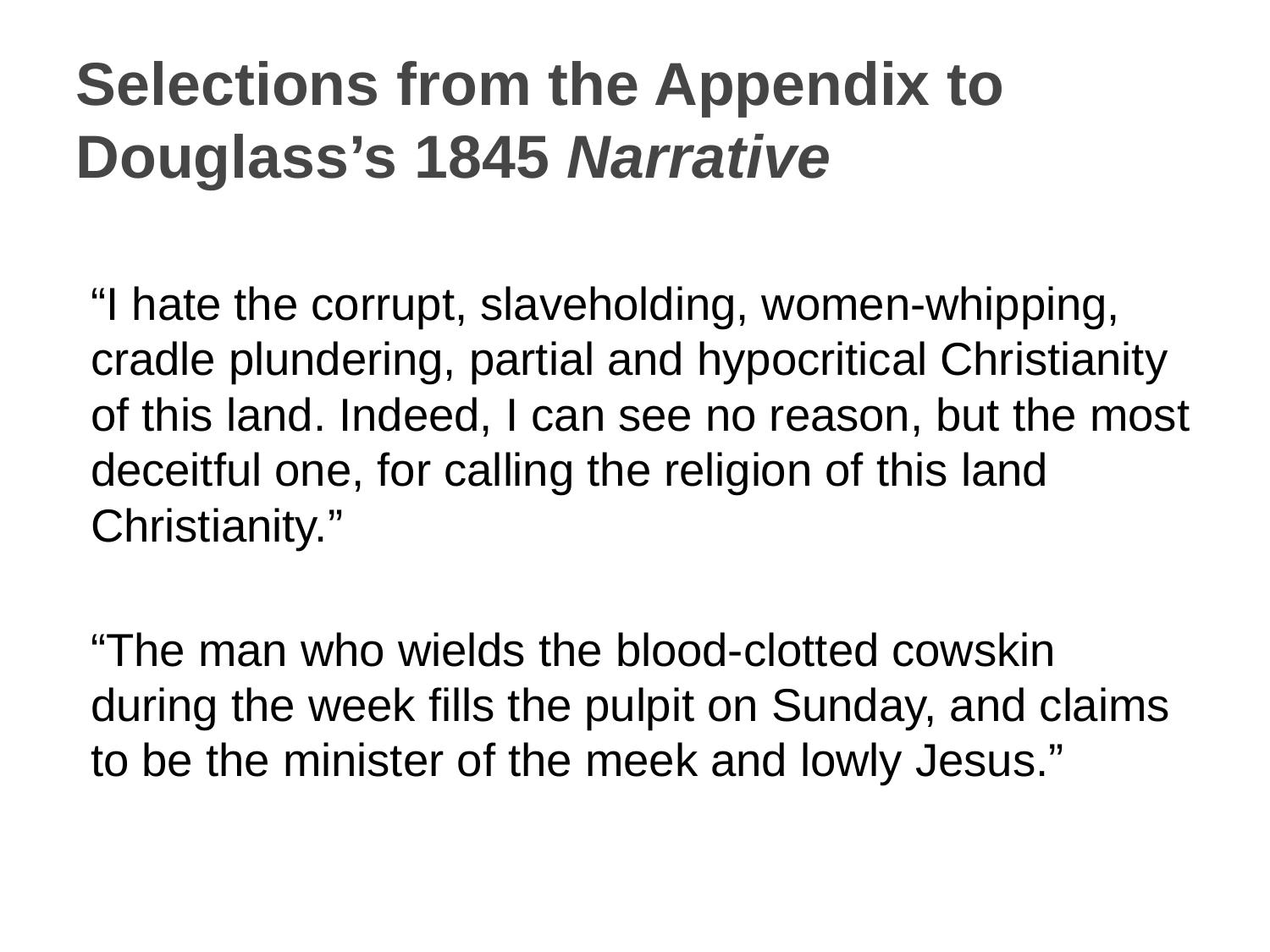

# Selections from the Appendix to Douglass’s 1845 Narrative

“I hate the corrupt, slaveholding, women-whipping, cradle plundering, partial and hypocritical Christianity of this land. Indeed, I can see no reason, but the most deceitful one, for calling the religion of this land Christianity.”

“The man who wields the blood-clotted cowskin during the week fills the pulpit on Sunday, and claims to be the minister of the meek and lowly Jesus.”